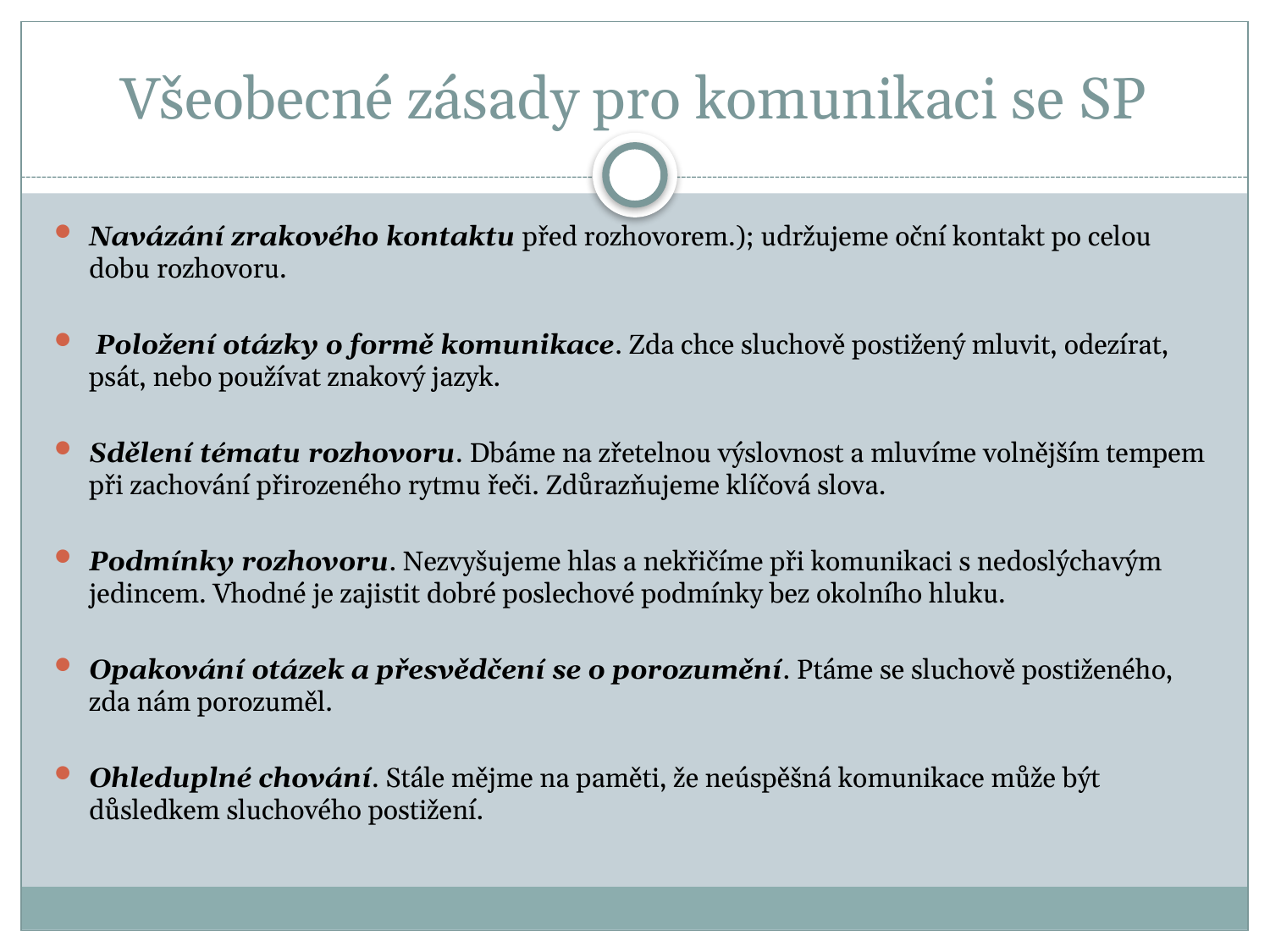

# Všeobecné zásady pro komunikaci se SP
Navázání zrakového kontaktu před rozhovorem.); udržujeme oční kontakt po celou dobu rozhovoru.

 Položení otázky o formě komunikace. Zda chce sluchově postižený mluvit, odezírat, psát, nebo používat znakový jazyk.

Sdělení tématu rozhovoru. Dbáme na zřetelnou výslovnost a mluvíme volnějším tempem při zachování přirozeného rytmu řeči. Zdůrazňujeme klíčová slova.

Podmínky rozhovoru. Nezvyšujeme hlas a nekřičíme při komunikaci s nedoslýchavým jedincem. Vhodné je zajistit dobré poslechové podmínky bez okolního hluku.

Opakování otázek a přesvědčení se o porozumění. Ptáme se sluchově postiženého, zda nám porozuměl.

Ohleduplné chování. Stále mějme na paměti, že neúspěšná komunikace může být důsledkem sluchového postižení.